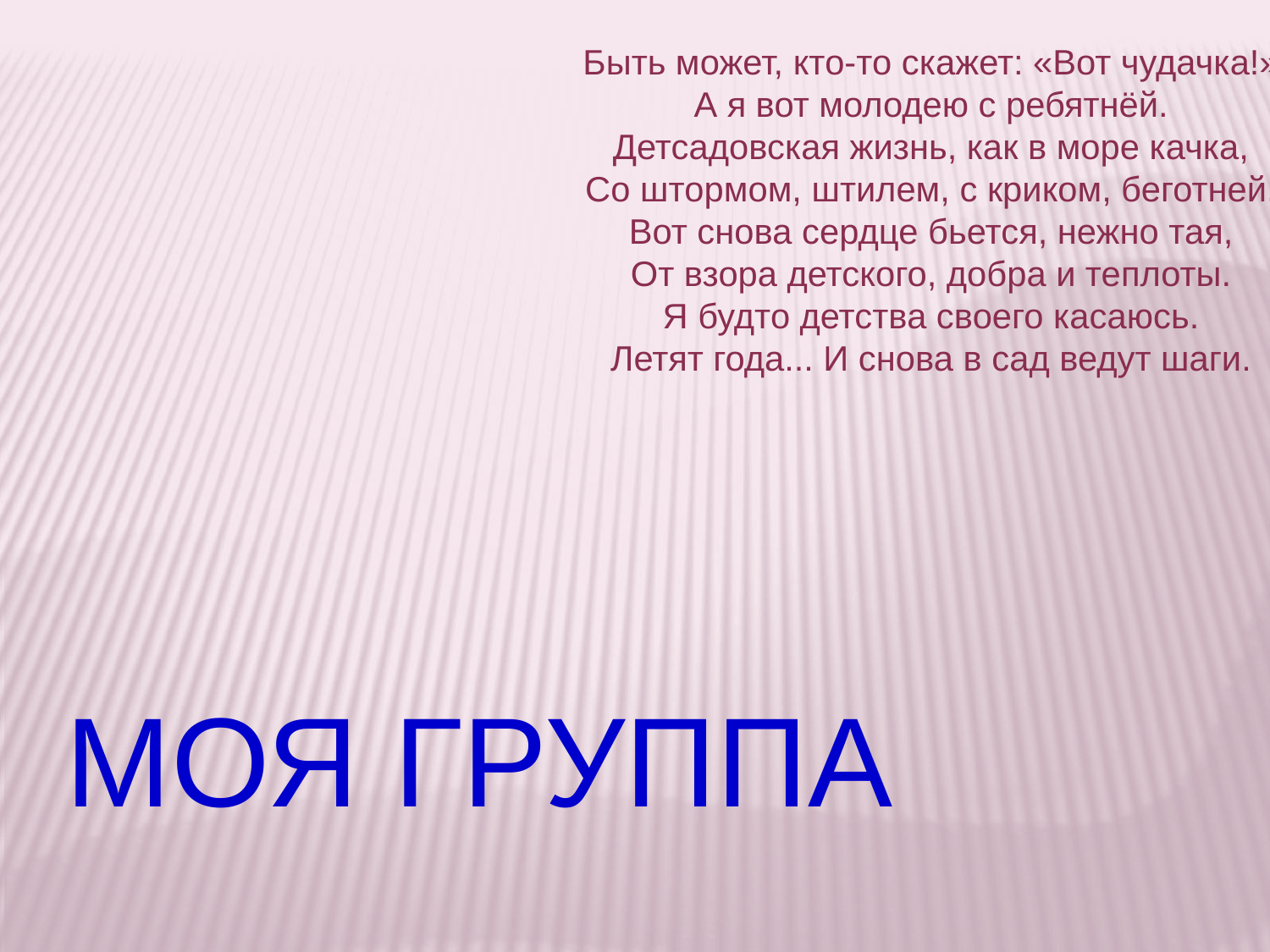

Быть может, кто-то скажет: «Вот чудачка!»
А я вот молодею с ребятнёй.
Детсадовская жизнь, как в море качка,
Со штормом, штилем, с криком, беготней.
Вот снова сердце бьется, нежно тая,
От взора детского, добра и теплоты.
Я будто детства своего касаюсь.
Летят года... И снова в сад ведут шаги.

# МОЯ ГРУППА